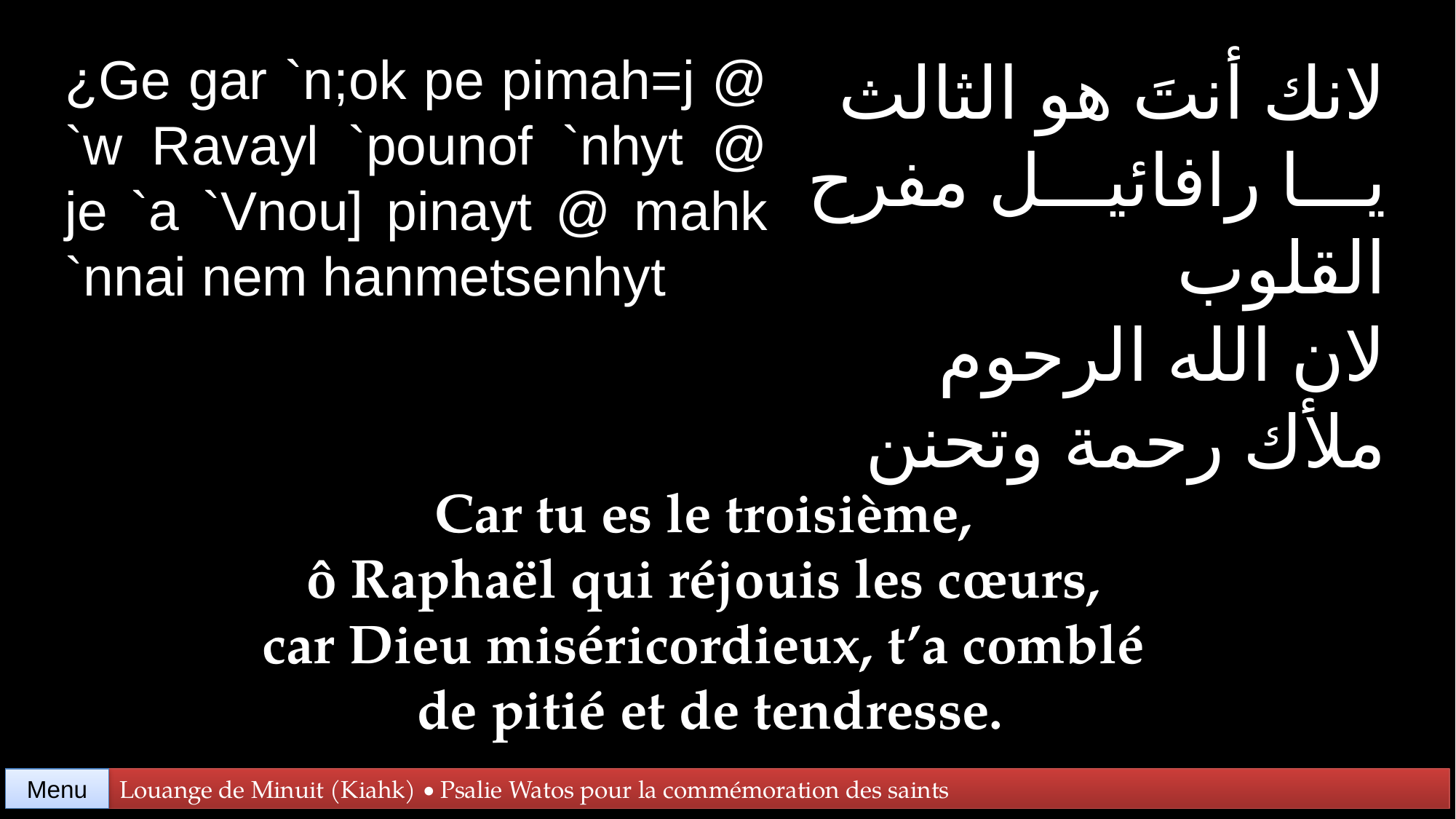

¿Ge gar `n;ok pe pimah=j @ `w Ravayl `pounof `nhyt @ je `a `Vnou] pinayt @ mahk `nnai nem hanmetsenhyt
لانك أنتَ هو الثالث
يا رافائيل مفرح القلوب
لان الله الرحوم
ملأك رحمة وتحنن
Car tu es le troisième,
ô Raphaël qui réjouis les cœurs,
car Dieu miséricordieux, t’a comblé
de pitié et de tendresse.
Menu
Louange de Minuit (Kiahk) • Psalie Watos pour la commémoration des saints